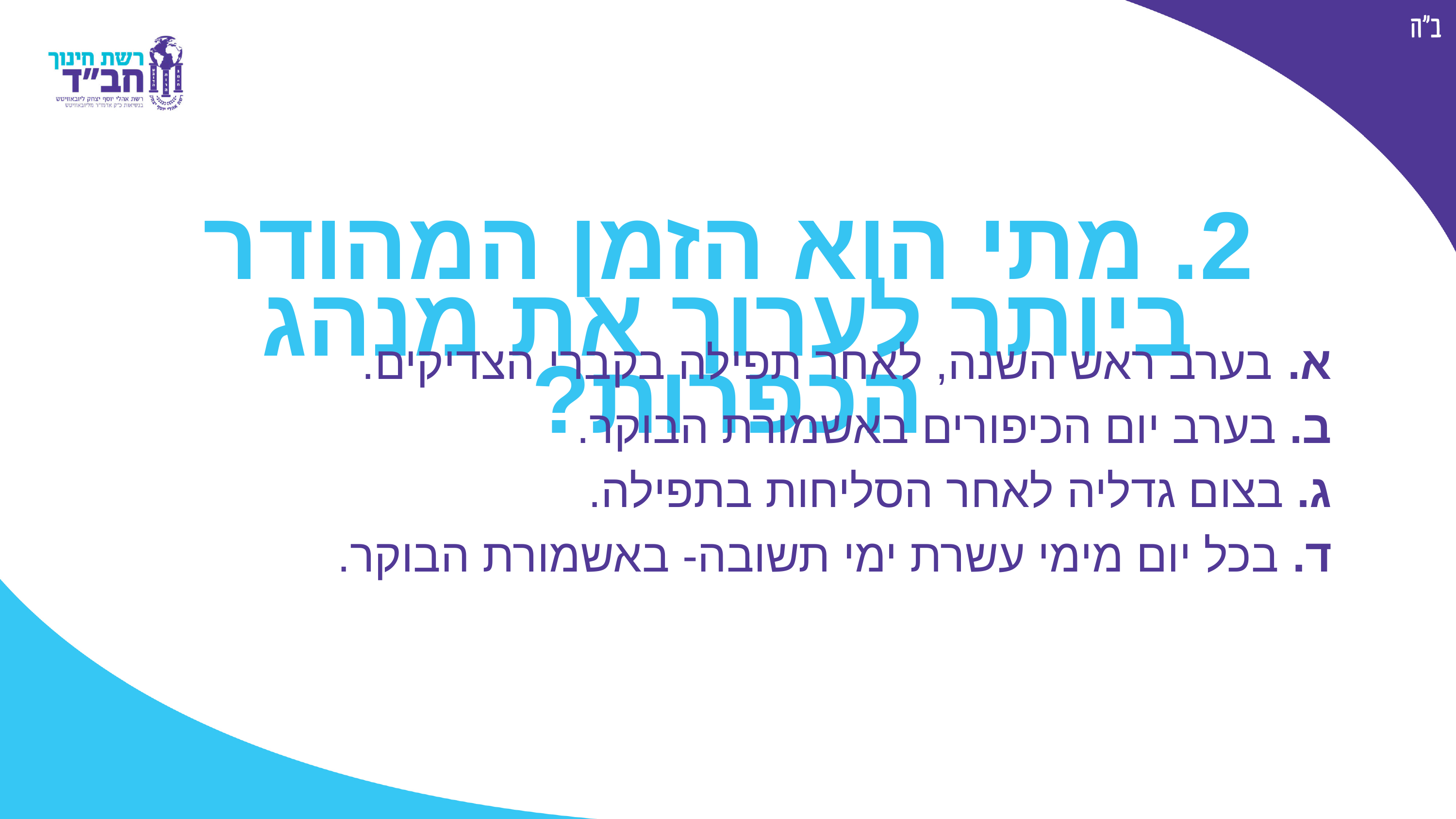

2. מתי הוא הזמן המהודר ביותר לערוך את מנהג הכפרות?
א. בערב ראש השנה, לאחר תפילה בקברי הצדיקים.
ב. בערב יום הכיפורים באשמורת הבוקר.
ג. בצום גדליה לאחר הסליחות בתפילה.
ד. בכל יום מימי עשרת ימי תשובה- באשמורת הבוקר.